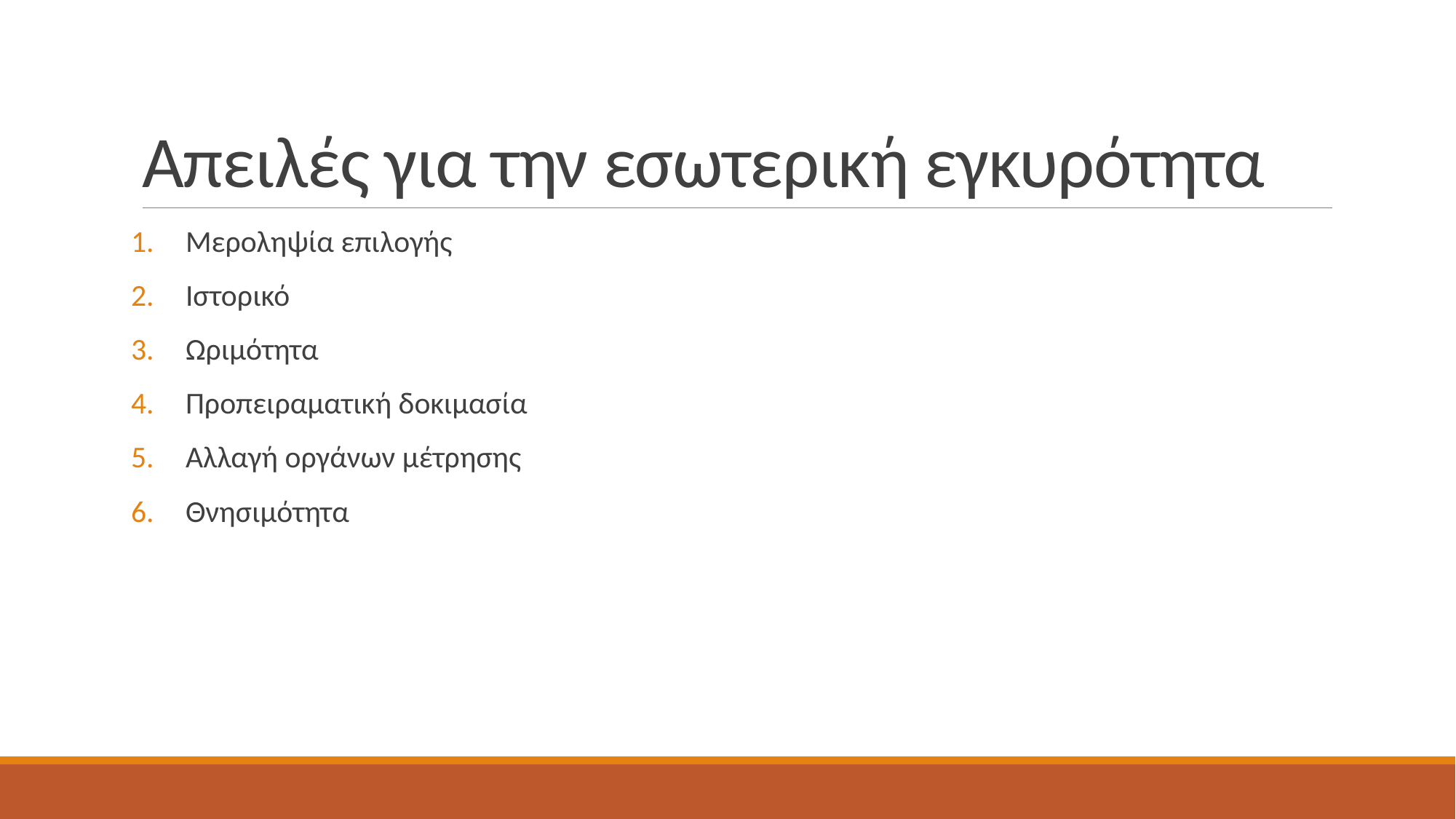

# Απειλές για την εσωτερική εγκυρότητα
Μεροληψία επιλογής
Ιστορικό
Ωριμότητα
Προπειραματική δοκιμασία
Αλλαγή οργάνων μέτρησης
Θνησιμότητα